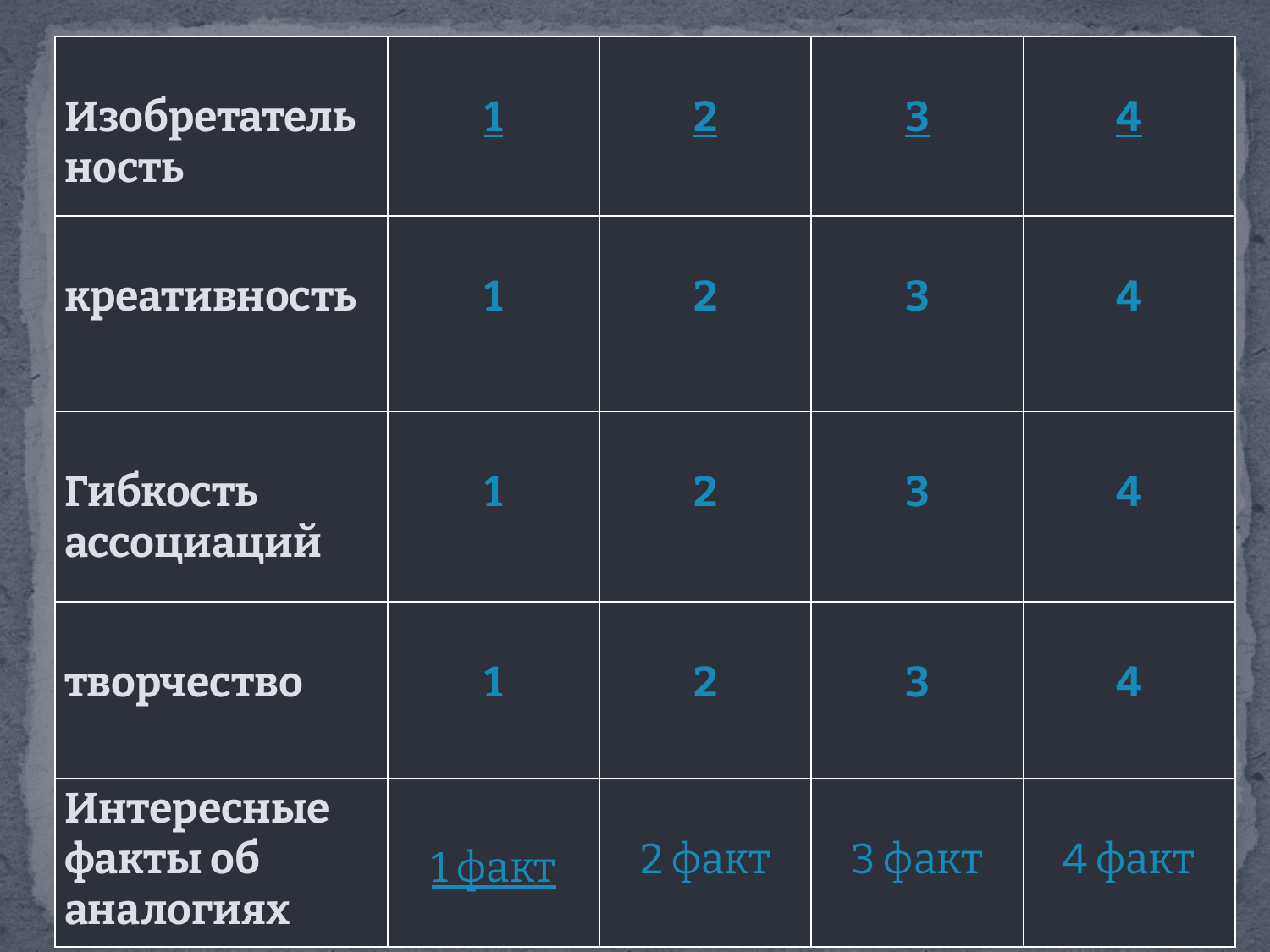

| Изобретательность | 1 | 2 | 3 | 4 |
| --- | --- | --- | --- | --- |
| креативность | 1 | 2 | 3 | 4 |
| Гибкость ассоциаций | 1 | 2 | 3 | 4 |
| творчество | 1 | 2 | 3 | 4 |
| Интересные факты об аналогиях | 1 факт | 2 факт | 3 факт | 4 факт |